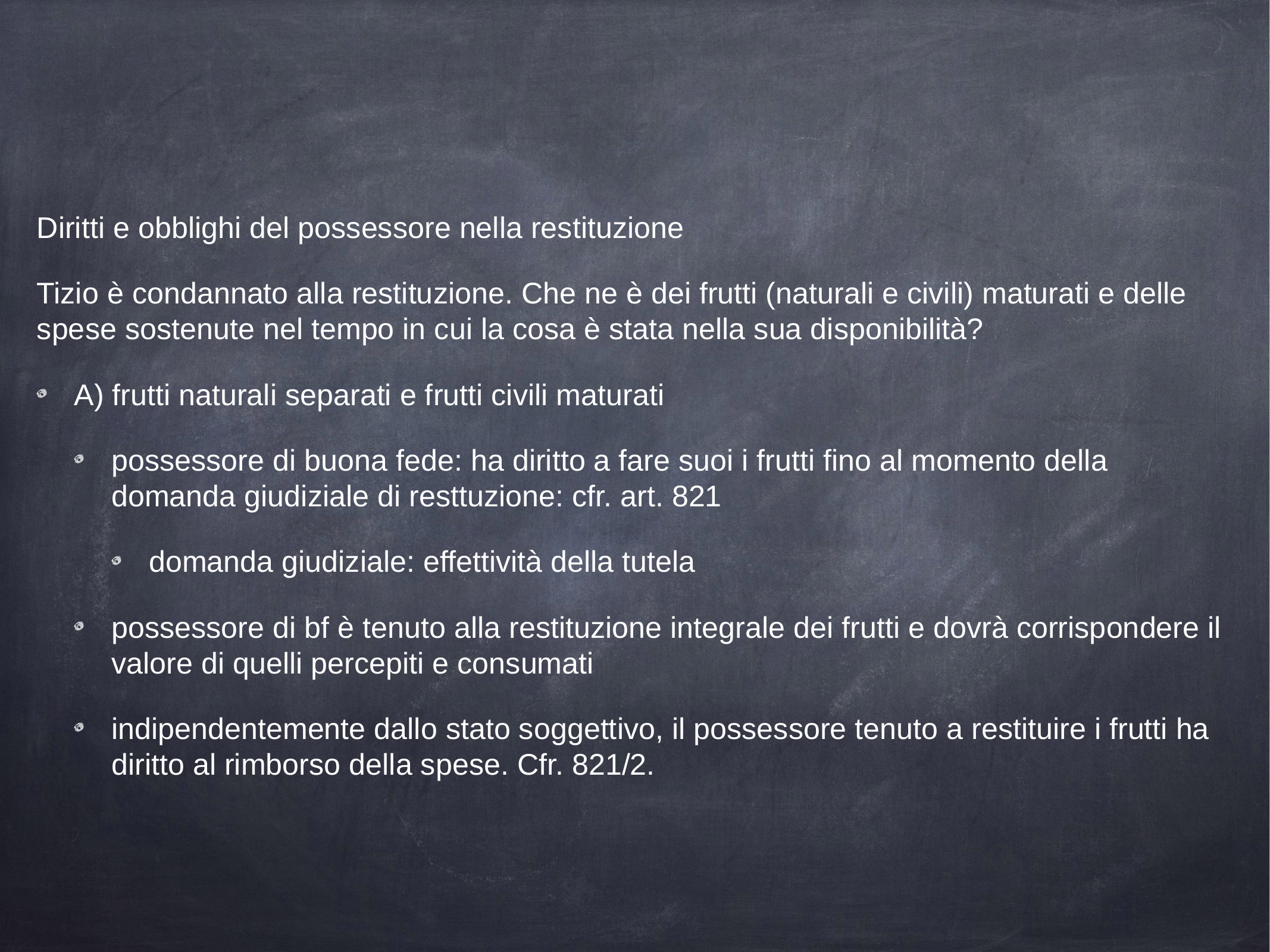

Diritti e obblighi del possessore nella restituzione
Tizio è condannato alla restituzione. Che ne è dei frutti (naturali e civili) maturati e delle spese sostenute nel tempo in cui la cosa è stata nella sua disponibilità?
A) frutti naturali separati e frutti civili maturati
possessore di buona fede: ha diritto a fare suoi i frutti fino al momento della domanda giudiziale di resttuzione: cfr. art. 821
domanda giudiziale: effettività della tutela
possessore di bf è tenuto alla restituzione integrale dei frutti e dovrà corrispondere il valore di quelli percepiti e consumati
indipendentemente dallo stato soggettivo, il possessore tenuto a restituire i frutti ha diritto al rimborso della spese. Cfr. 821/2.